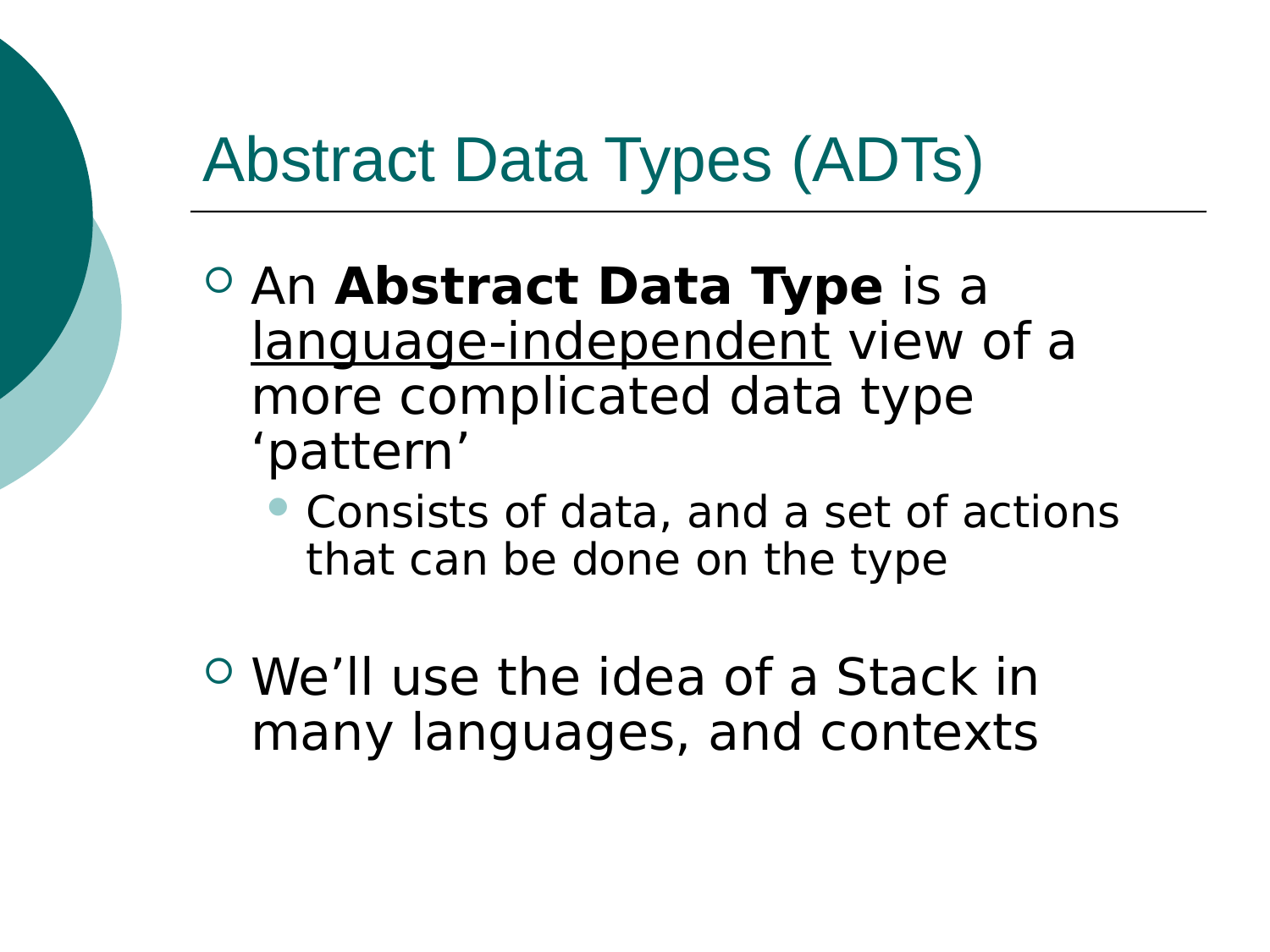

# Abstract Data Types (ADTs)
An Abstract Data Type is a language-independent view of a more complicated data type ‘pattern’
Consists of data, and a set of actions that can be done on the type

We’ll use the idea of a Stack in many languages, and contexts